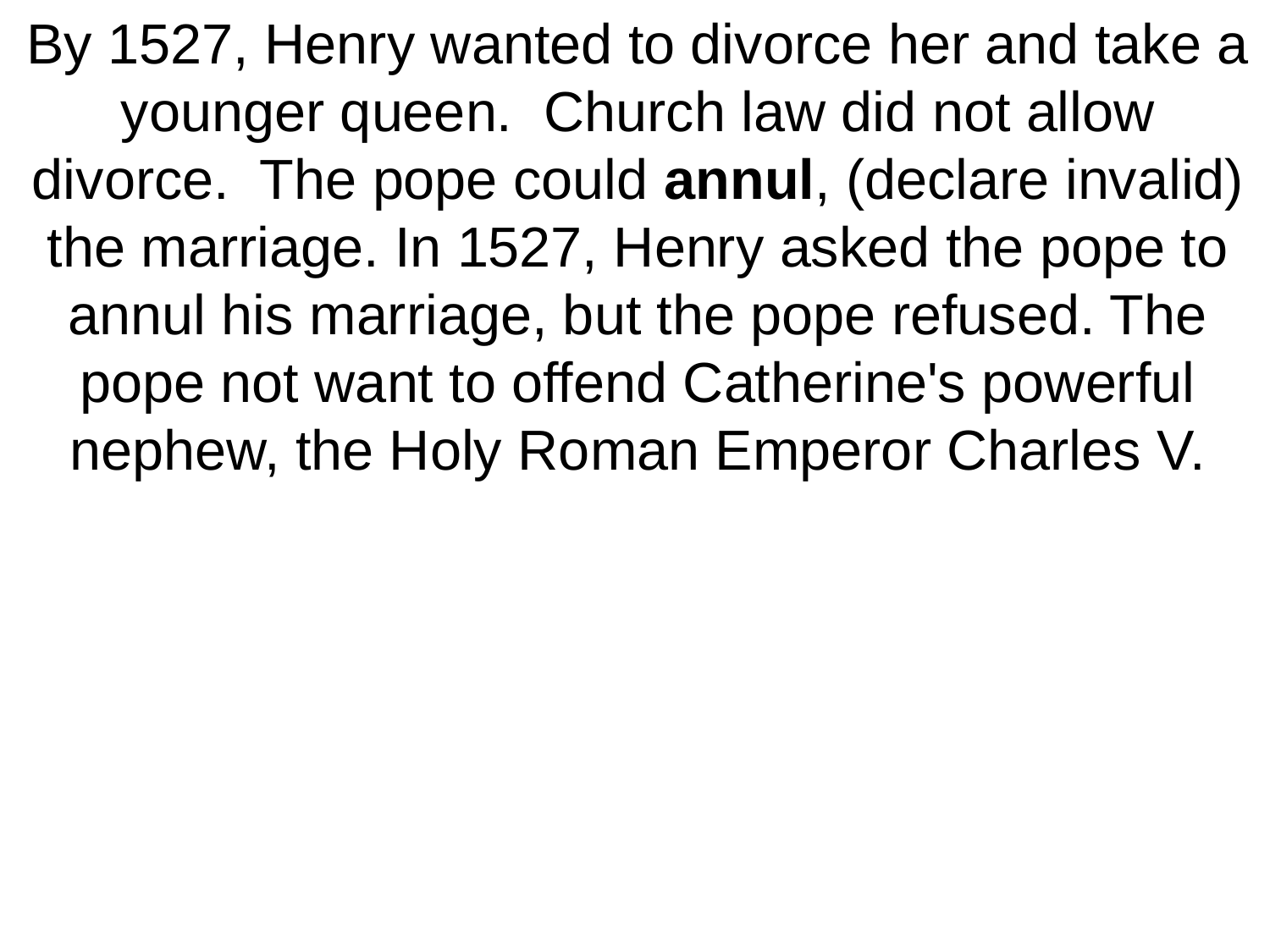

By 1527, Henry wanted to divorce her and take a younger queen.  Church law did not allow divorce.  The pope could annul, (declare invalid) the marriage. In 1527, Henry asked the pope to annul his marriage, but the pope refused. The pope not want to offend Catherine's powerful nephew, the Holy Roman Emperor Charles V.